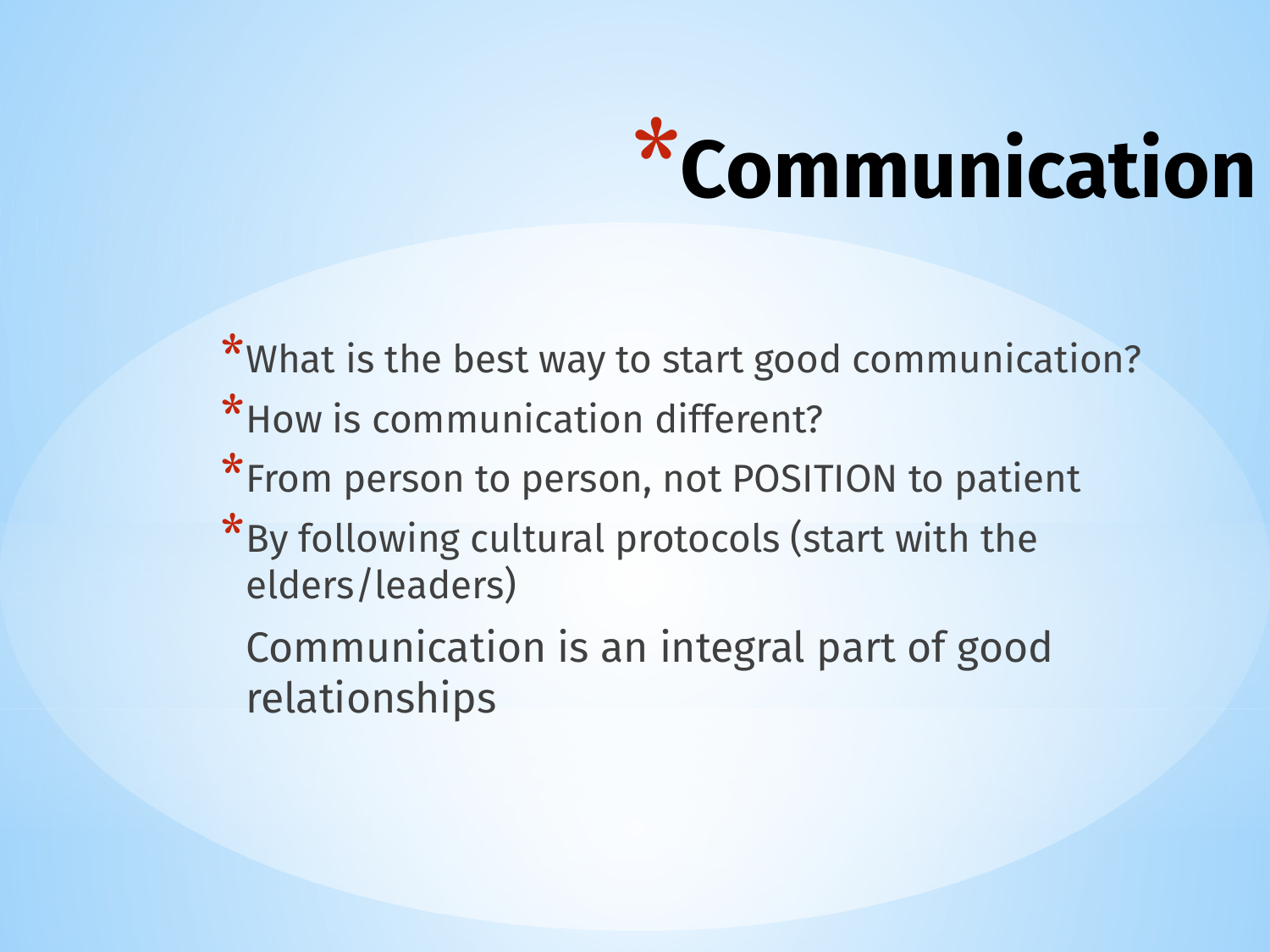

Communication
What is the best way to start good communication?
How is communication different?
From person to person, not POSITION to patient
By following cultural protocols (start with the elders/leaders)
	Communication is an integral part of good relationships